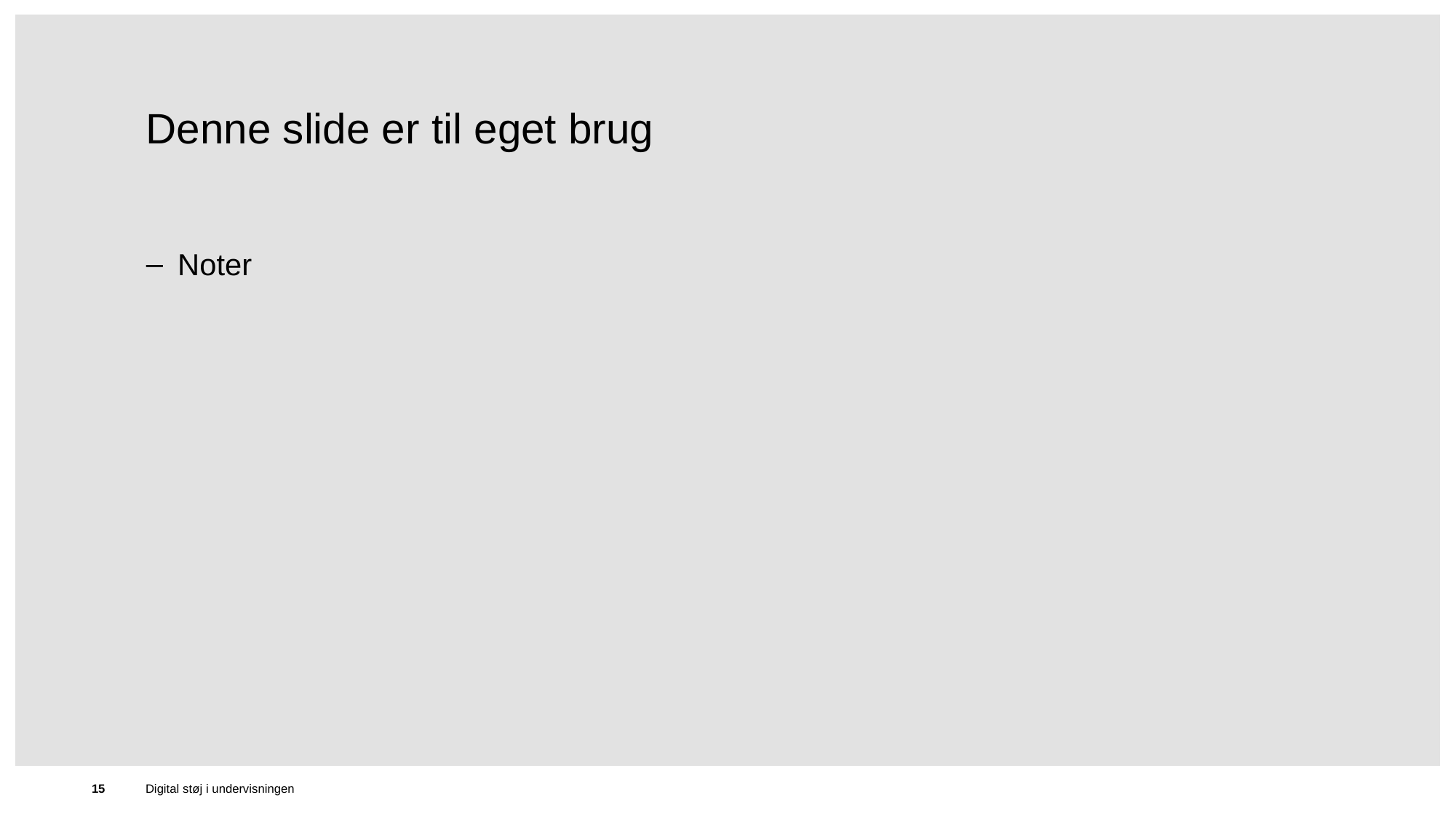

# Denne slide er til eget brug
Noter
15
Digital støj i undervisningen